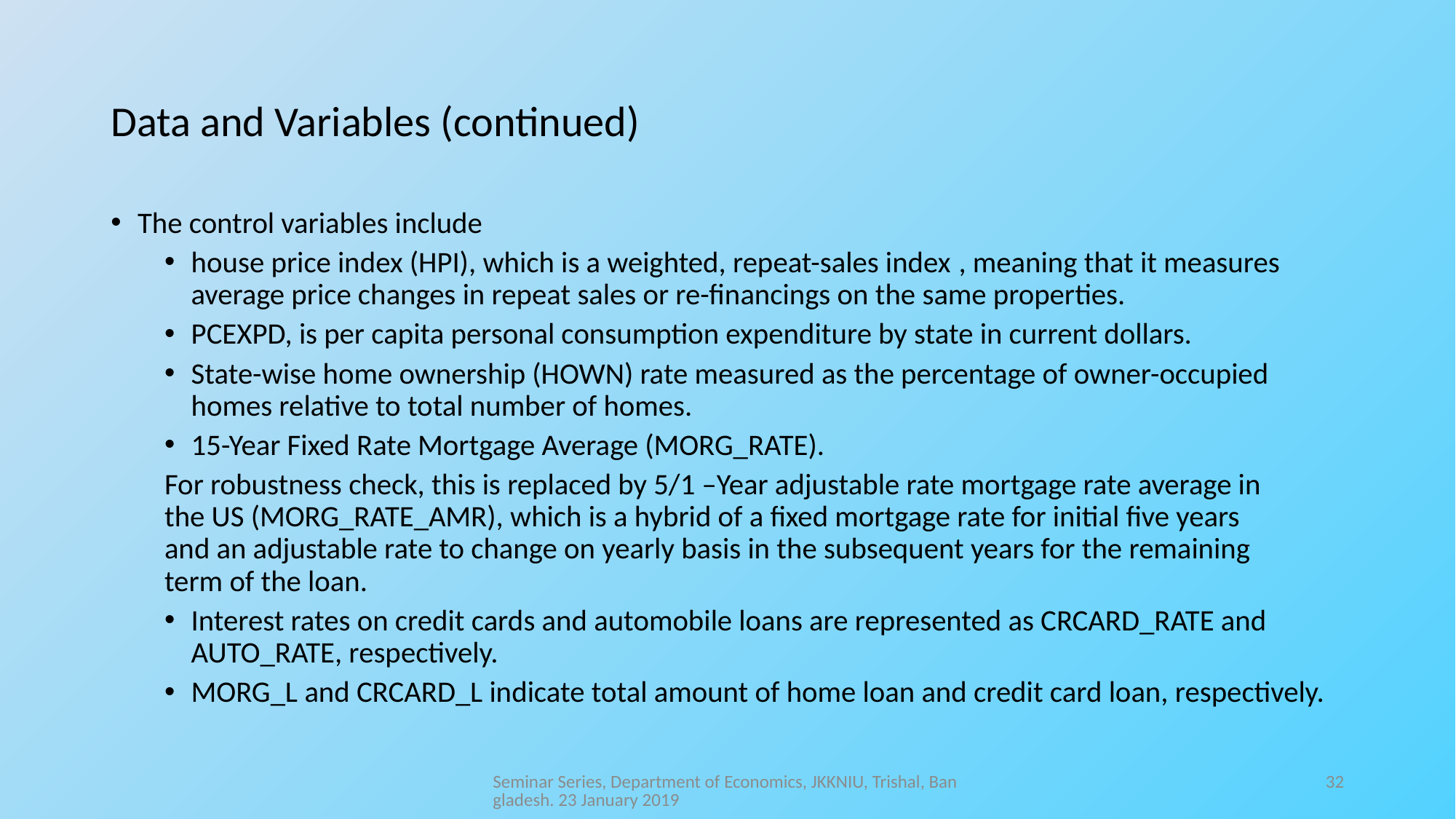

# Data and Variables (continued)
The control variables include
house price index (HPI), which is a weighted, repeat-sales index , meaning that it measures average price changes in repeat sales or re-financings on the same properties.
PCEXPD, is per capita personal consumption expenditure by state in current dollars.
State-wise home ownership (HOWN) rate measured as the percentage of owner-occupied homes relative to total number of homes.
15-Year Fixed Rate Mortgage Average (MORG_RATE).
	For robustness check, this is replaced by 5/1 –Year adjustable rate mortgage rate average in 	the US (MORG_RATE_AMR), which is a hybrid of a fixed mortgage rate for initial five years 	and an adjustable rate to change on yearly basis in the subsequent years for the remaining 	term of the loan.
Interest rates on credit cards and automobile loans are represented as CRCARD_RATE and AUTO_RATE, respectively.
MORG_L and CRCARD_L indicate total amount of home loan and credit card loan, respectively.
Seminar Series, Department of Economics, JKKNIU, Trishal, Bangladesh. 23 January 2019
32